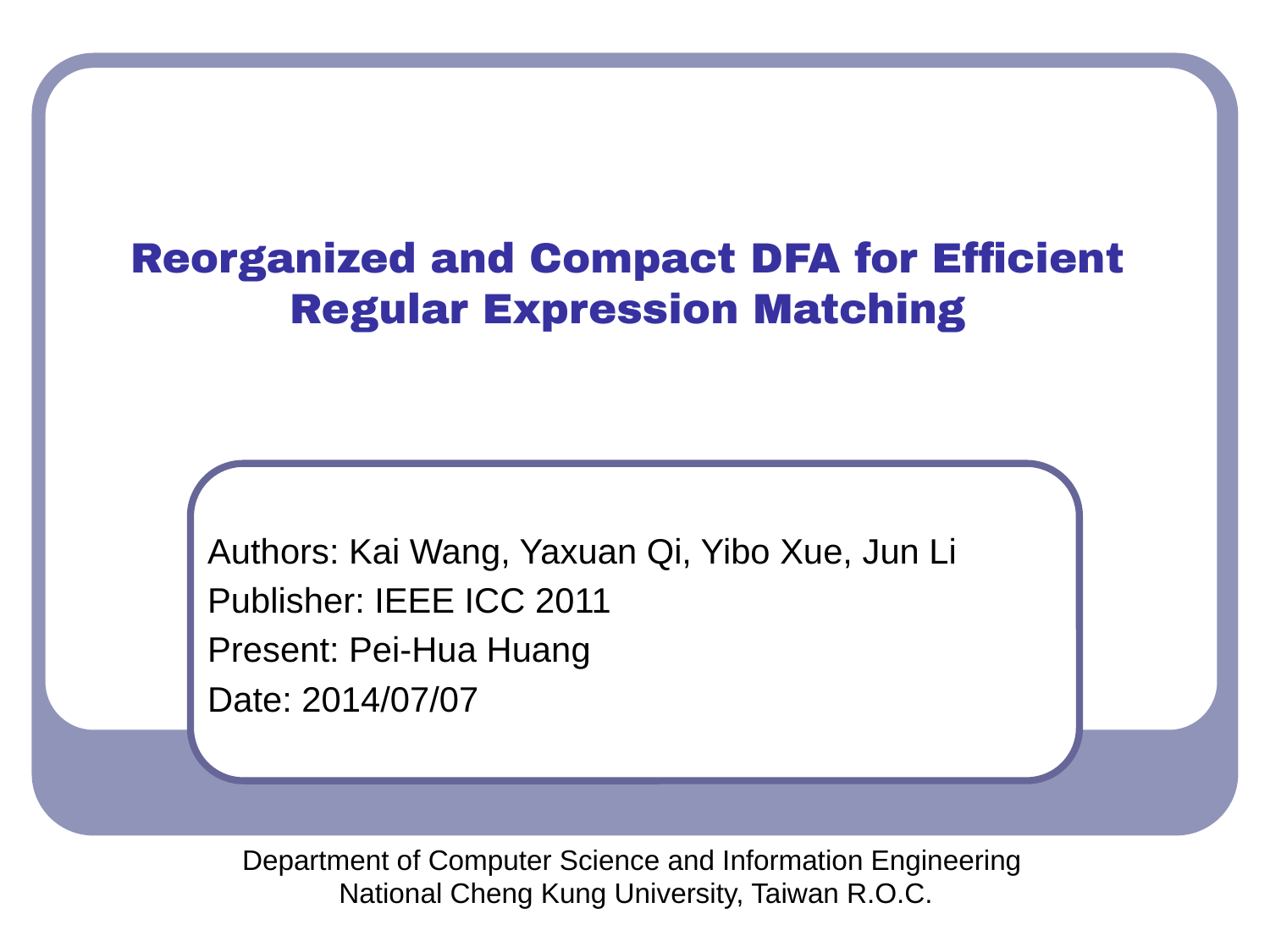

# Reorganized and Compact DFA for Efficient Regular Expression Matching

Authors: Kai Wang, Yaxuan Qi, Yibo Xue, Jun Li
Publisher: IEEE ICC 2011
Present: Pei-Hua Huang
Date: 2014/07/07

Department of Computer Science and Information Engineering
National Cheng Kung University, Taiwan R.O.C.